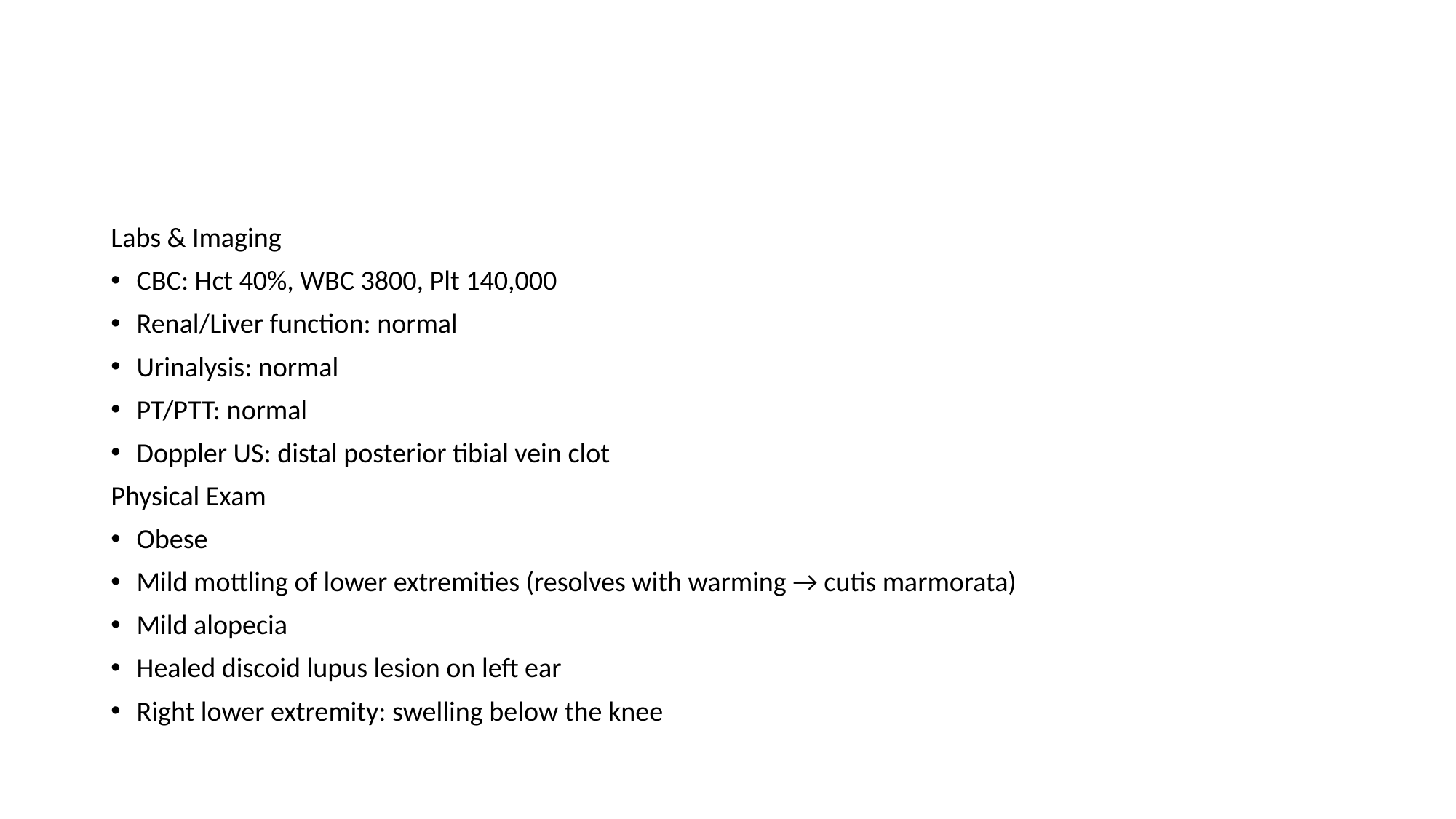

#
Labs & Imaging
CBC: Hct 40%, WBC 3800, Plt 140,000
Renal/Liver function: normal
Urinalysis: normal
PT/PTT: normal
Doppler US: distal posterior tibial vein clot
Physical Exam
Obese
Mild mottling of lower extremities (resolves with warming → cutis marmorata)
Mild alopecia
Healed discoid lupus lesion on left ear
Right lower extremity: swelling below the knee